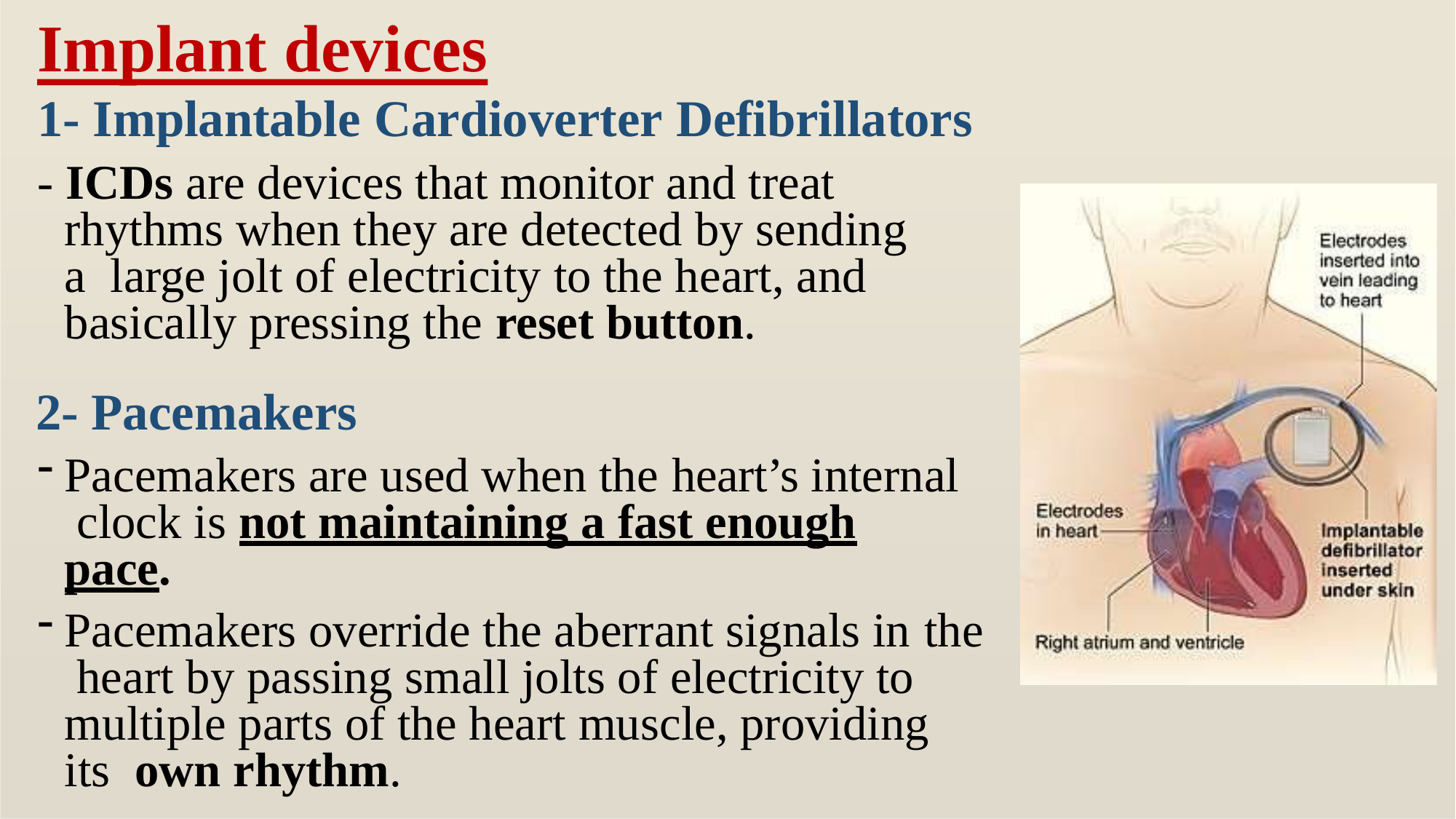

# Implant devices

1- Implantable Cardioverter Defibrillators
- ICDs are devices that monitor and treat  rhythms when they are detected by sending a  large jolt of electricity to the heart, and  basically pressing the reset button.
2- Pacemakers
Pacemakers are used when the heart’s internal  clock is not maintaining a fast enough pace.
Pacemakers override the aberrant signals in the  heart by passing small jolts of electricity to  multiple parts of the heart muscle, providing its  own rhythm.